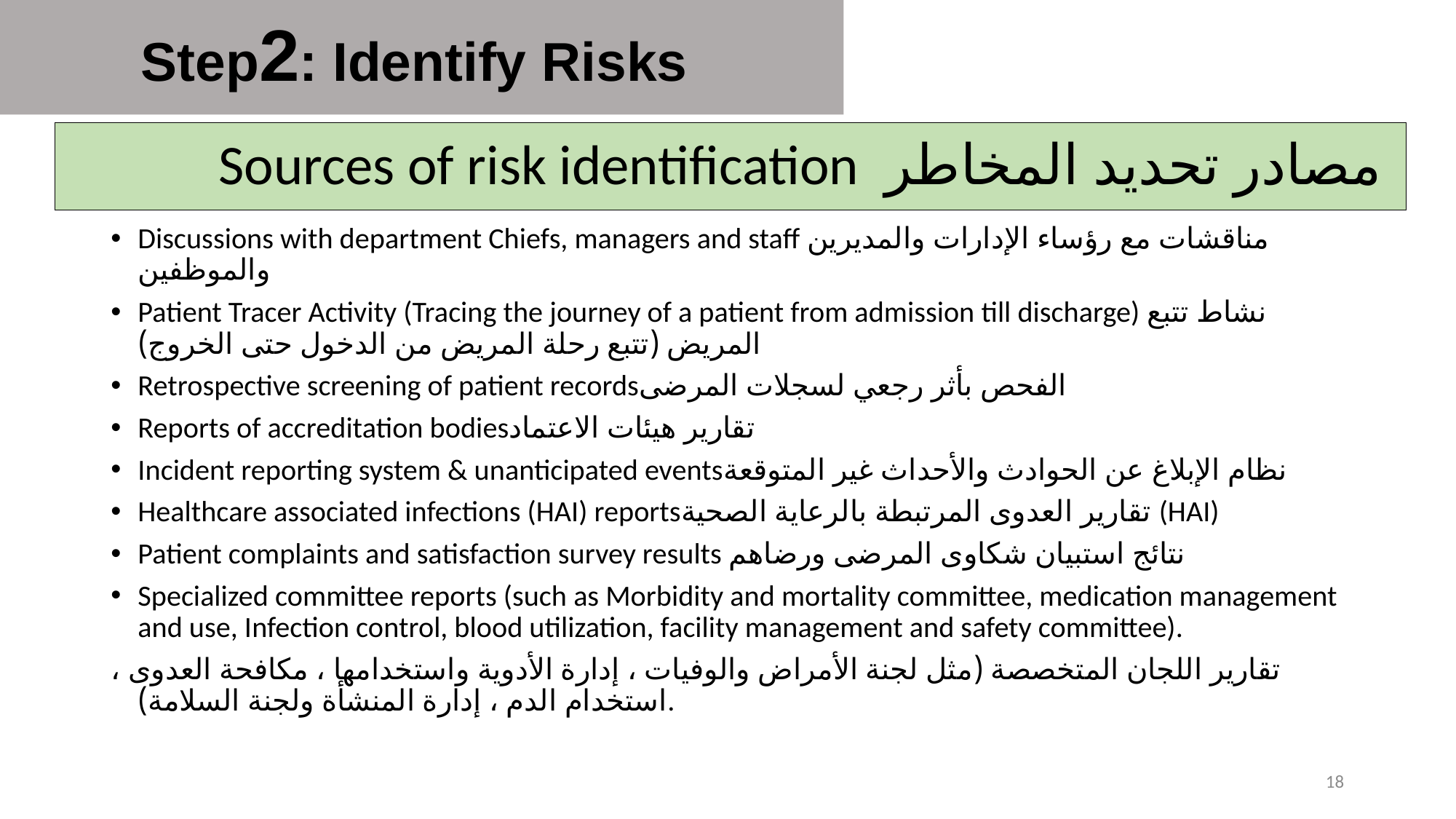

Step2: Identify Risks
# Sources of risk identification  مصادر تحديد المخاطر
Discussions with department Chiefs, managers and staff مناقشات مع رؤساء الإدارات والمديرين والموظفين
Patient Tracer Activity (Tracing the journey of a patient from admission till discharge) نشاط تتبع المريض (تتبع رحلة المريض من الدخول حتى الخروج)
Retrospective screening of patient recordsالفحص بأثر رجعي لسجلات المرضى
Reports of accreditation bodiesتقارير هيئات الاعتماد
Incident reporting system & unanticipated eventsنظام الإبلاغ عن الحوادث والأحداث غير المتوقعة
Healthcare associated infections (HAI) reportsتقارير العدوى المرتبطة بالرعاية الصحية (HAI)
Patient complaints and satisfaction survey results نتائج استبيان شكاوى المرضى ورضاهم
Specialized committee reports (such as Morbidity and mortality committee, medication management and use, Infection control, blood utilization, facility management and safety committee).
تقارير اللجان المتخصصة (مثل لجنة الأمراض والوفيات ، إدارة الأدوية واستخدامها ، مكافحة العدوى ، استخدام الدم ، إدارة المنشأة ولجنة السلامة).
18